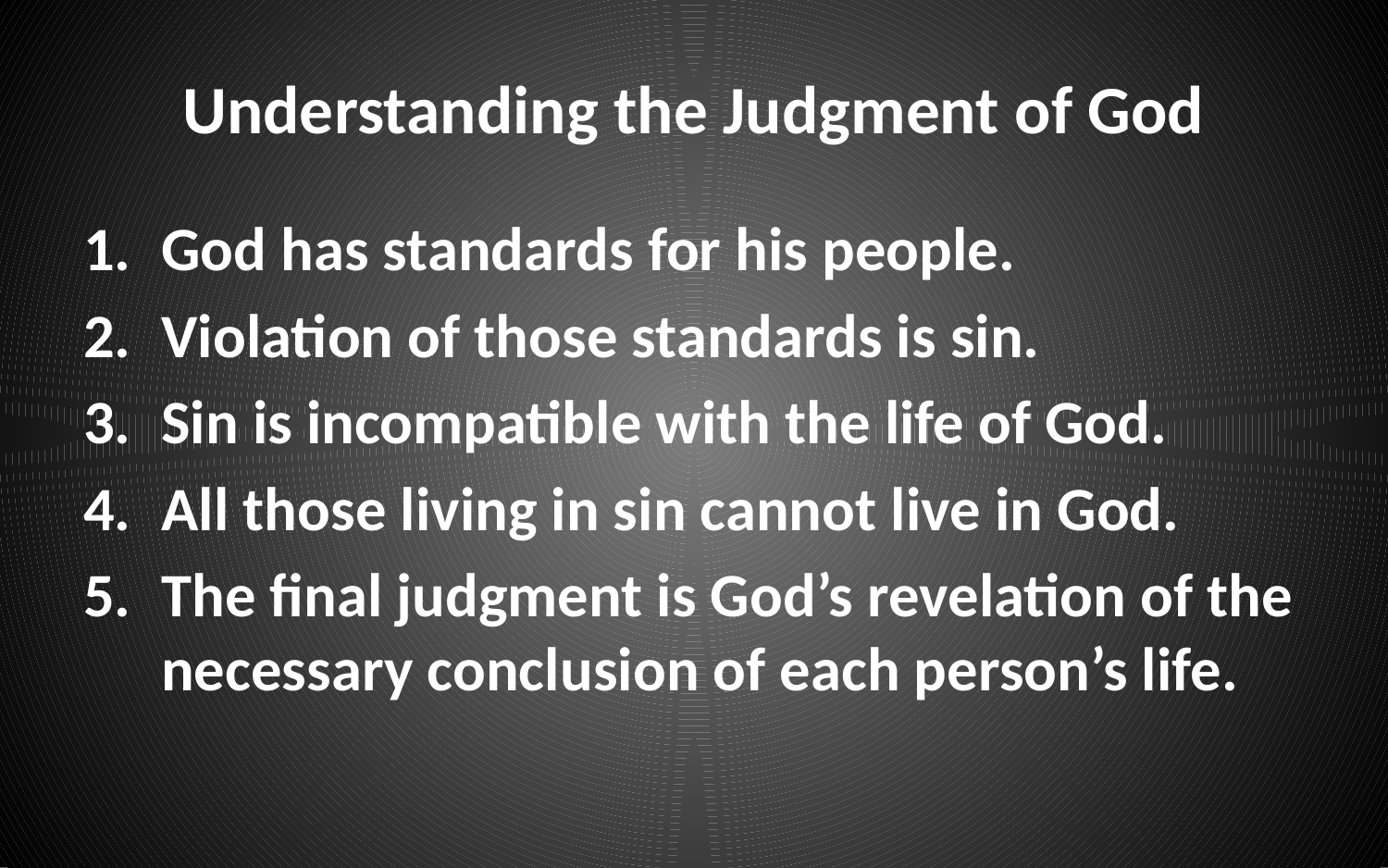

# Understanding the Judgment of God
God has standards for his people.
Violation of those standards is sin.
Sin is incompatible with the life of God.
All those living in sin cannot live in God.
The final judgment is God’s revelation of the necessary conclusion of each person’s life.